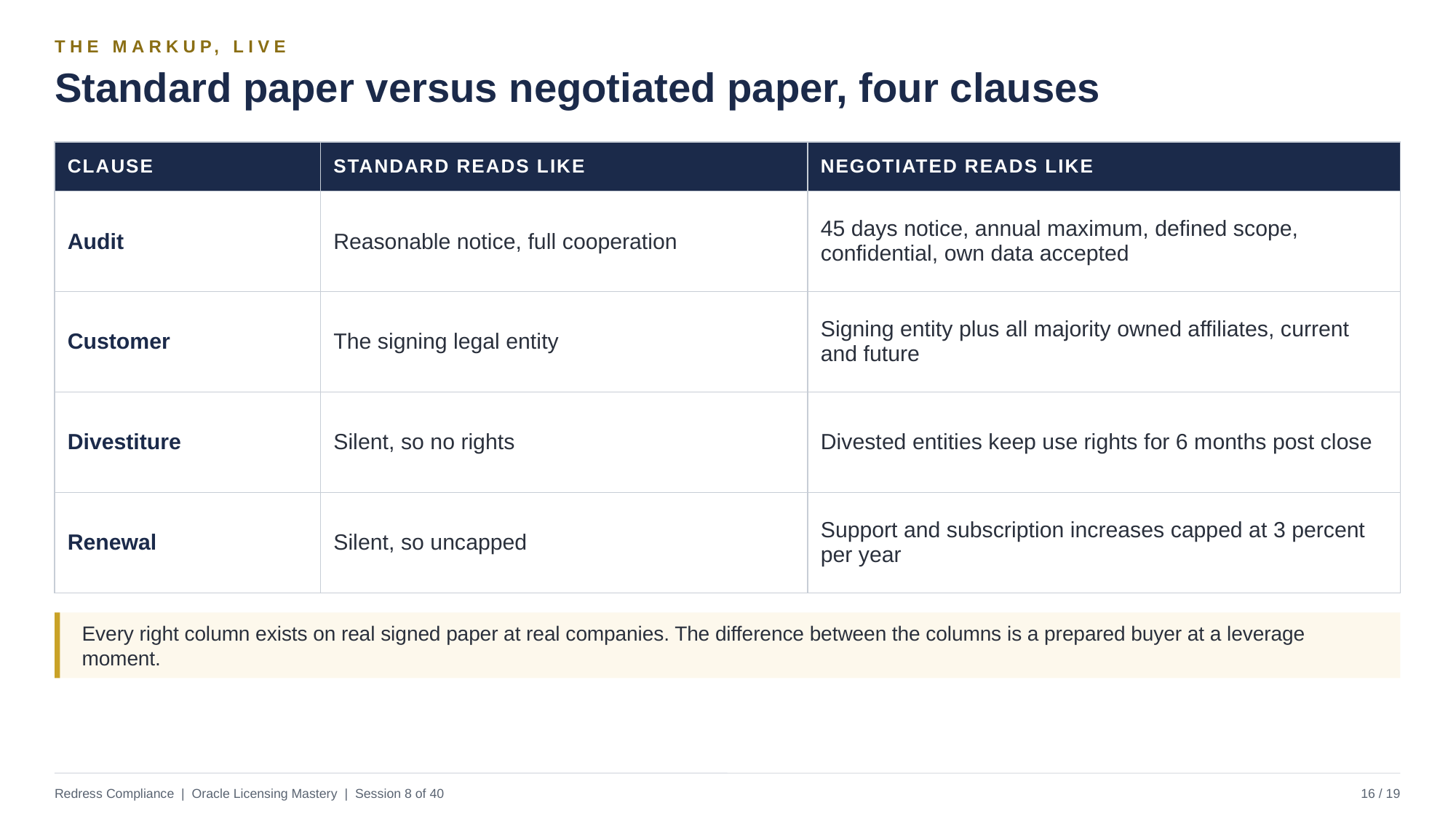

THE MARKUP, LIVE
Standard paper versus negotiated paper, four clauses
| CLAUSE | STANDARD READS LIKE | NEGOTIATED READS LIKE |
| --- | --- | --- |
| Audit | Reasonable notice, full cooperation | 45 days notice, annual maximum, defined scope, confidential, own data accepted |
| Customer | The signing legal entity | Signing entity plus all majority owned affiliates, current and future |
| Divestiture | Silent, so no rights | Divested entities keep use rights for 6 months post close |
| Renewal | Silent, so uncapped | Support and subscription increases capped at 3 percent per year |

Every right column exists on real signed paper at real companies. The difference between the columns is a prepared buyer at a leverage moment.

Redress Compliance  |  Oracle Licensing Mastery  |  Session 8 of 40
16 / 19